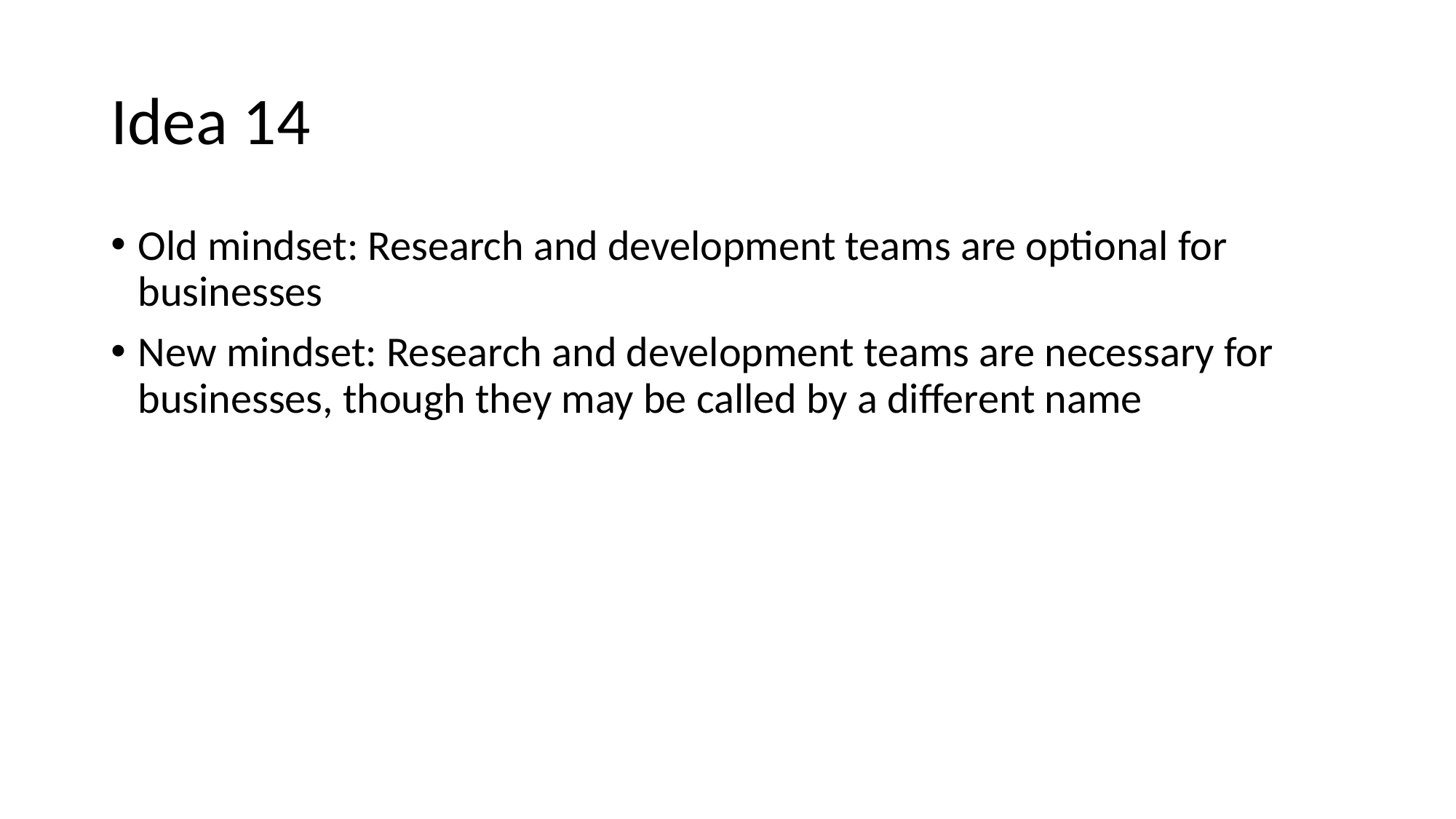

# Idea 14
Old mindset: Research and development teams are optional for businesses
New mindset: Research and development teams are necessary for businesses, though they may be called by a different name